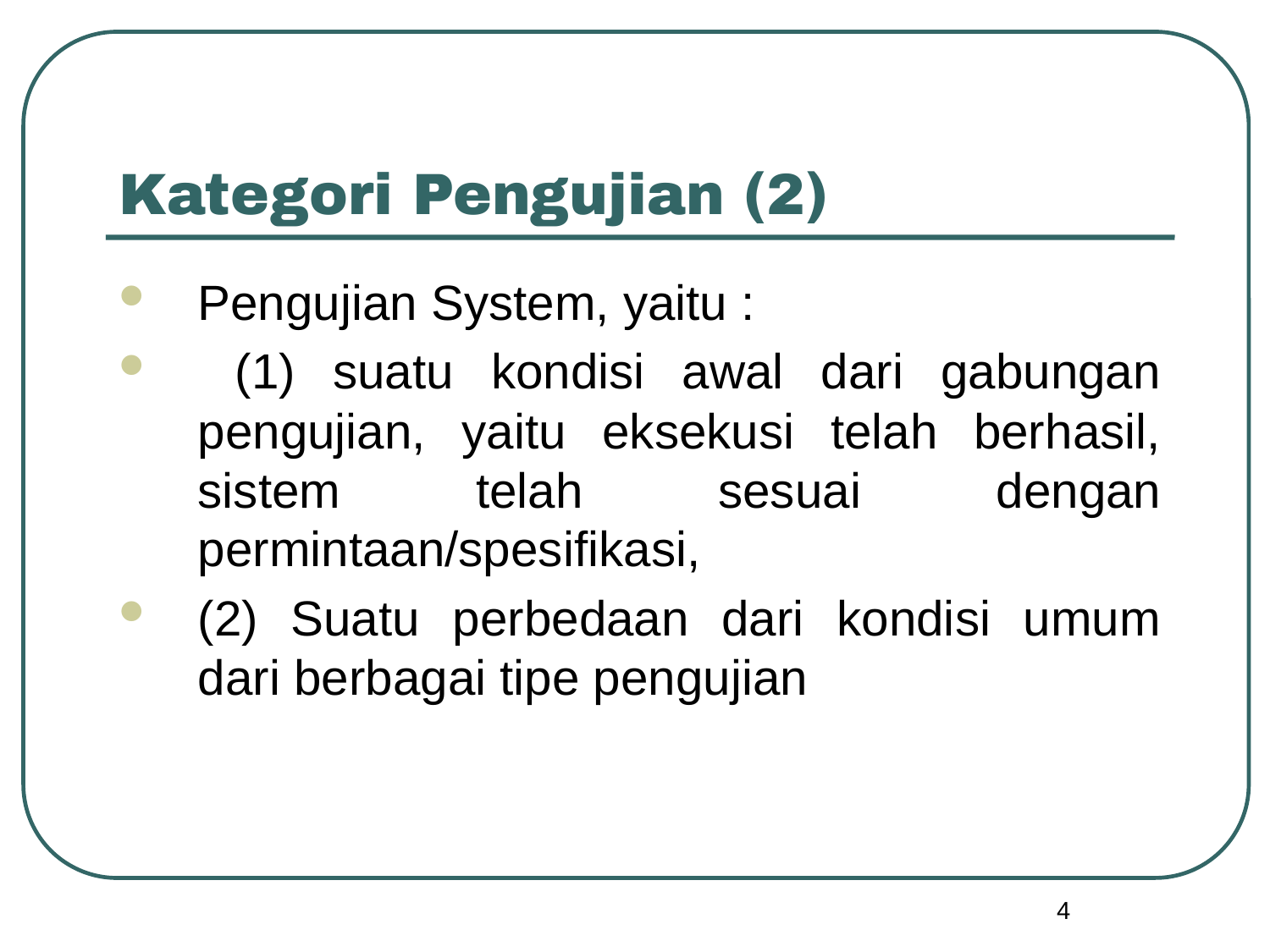

# Kategori Pengujian (2)
Pengujian System, yaitu :
 (1) suatu kondisi awal dari gabungan pengujian, yaitu eksekusi telah berhasil, sistem telah sesuai dengan permintaan/spesifikasi,
(2) Suatu perbedaan dari kondisi umum dari berbagai tipe pengujian

4